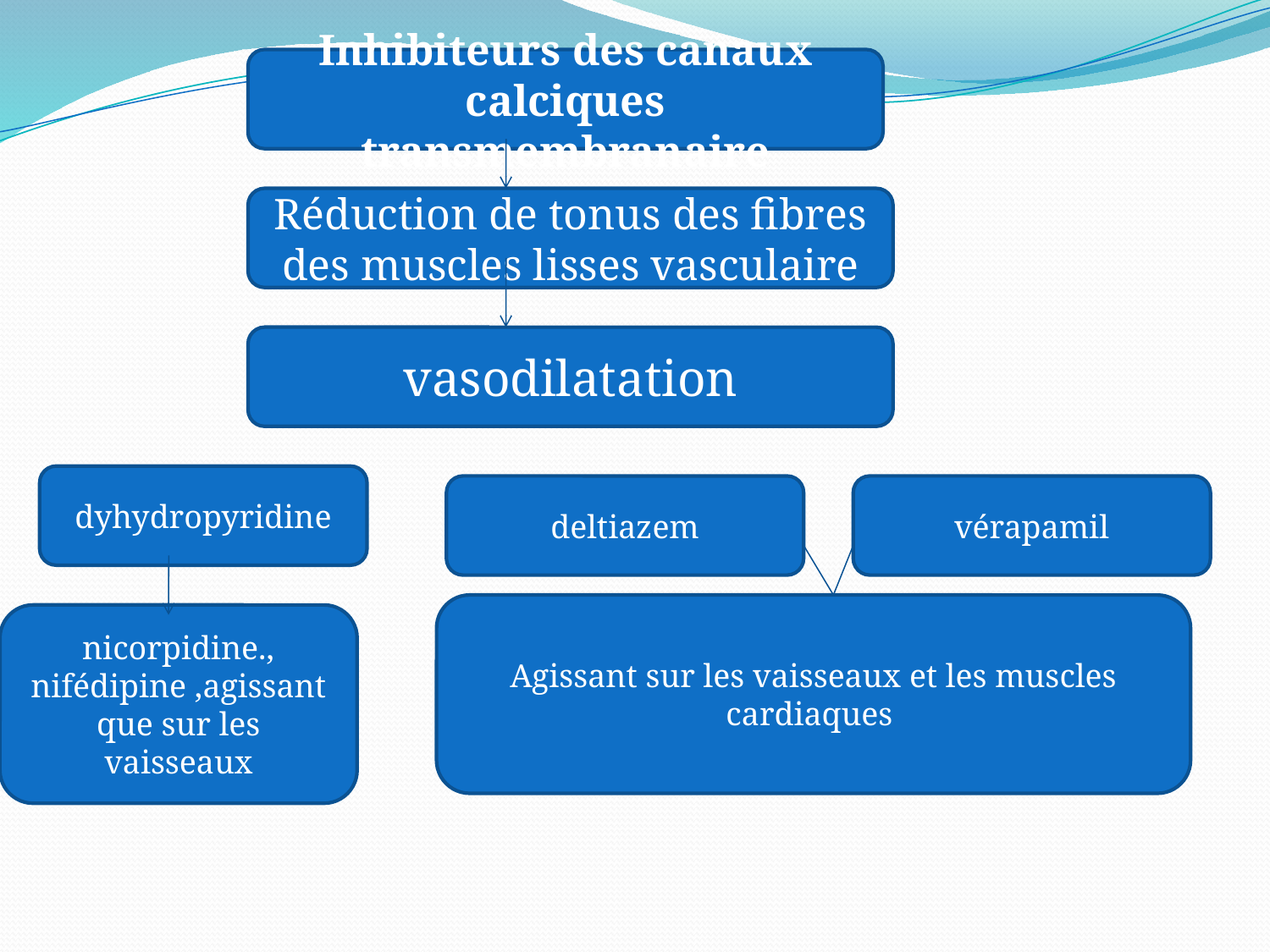

Inhibiteurs des canaux calciques transmembranaire
Réduction de tonus des fibres des muscles lisses vasculaire
vasodilatation
dyhydropyridine
deltiazem
vérapamil
Agissant sur les vaisseaux et les muscles cardiaques
nicorpidine., nifédipine ,agissant que sur les vaisseaux